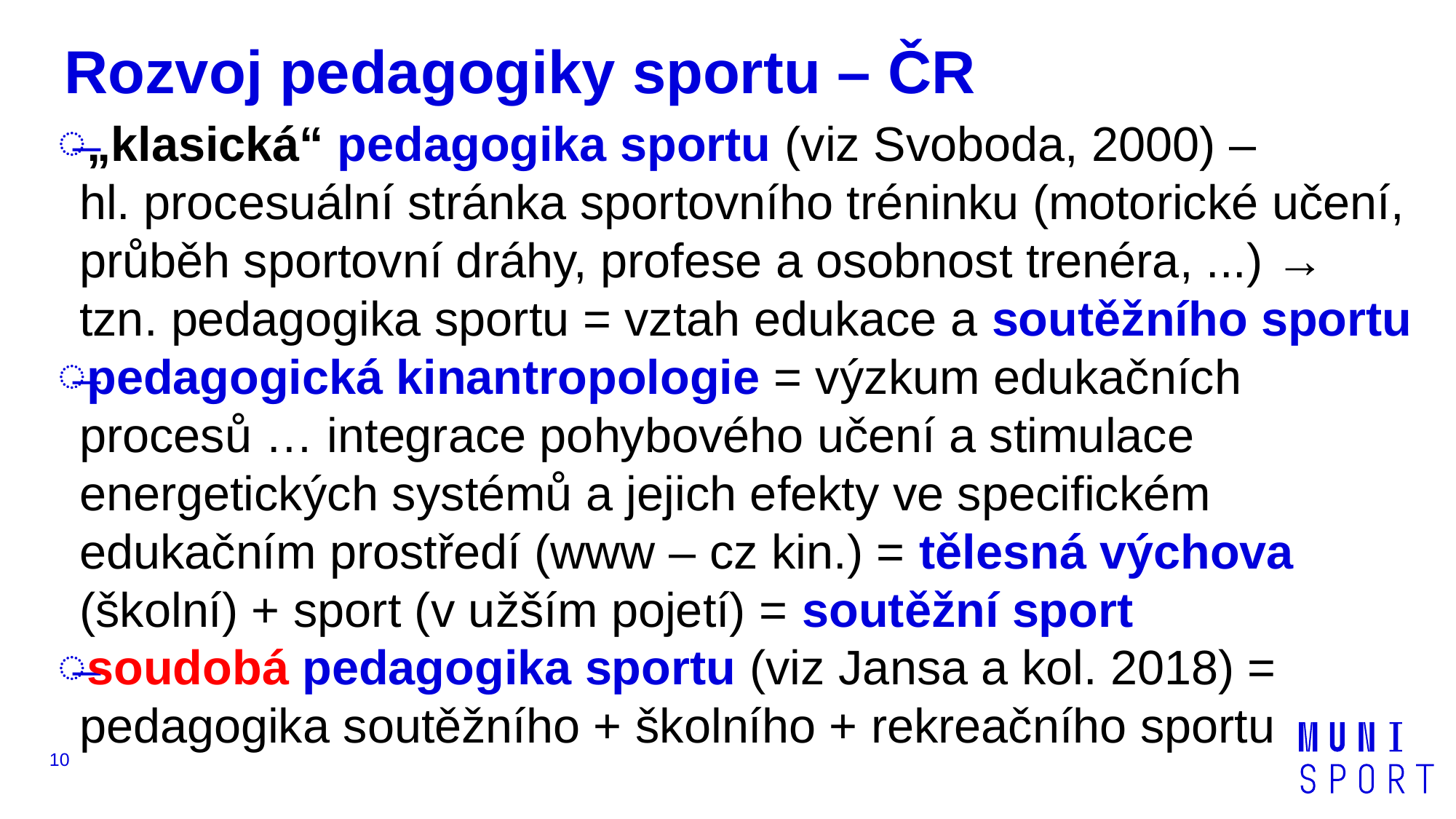

# Rozvoj pedagogiky sportu – ČR
„klasická“ pedagogika sportu (viz Svoboda, 2000) –
hl. procesuální stránka sportovního tréninku (motorické učení, průběh sportovní dráhy, profese a osobnost trenéra, ...) →
tzn. pedagogika sportu = vztah edukace a soutěžního sportu
pedagogická kinantropologie = výzkum edukačních procesů … integrace pohybového učení a stimulace energetických systémů a jejich efekty ve specifickém edukačním prostředí (www – cz kin.) = tělesná výchova (školní) + sport (v užším pojetí) = soutěžní sport
soudobá pedagogika sportu (viz Jansa a kol. 2018) = pedagogika soutěžního + školního + rekreačního sportu
10